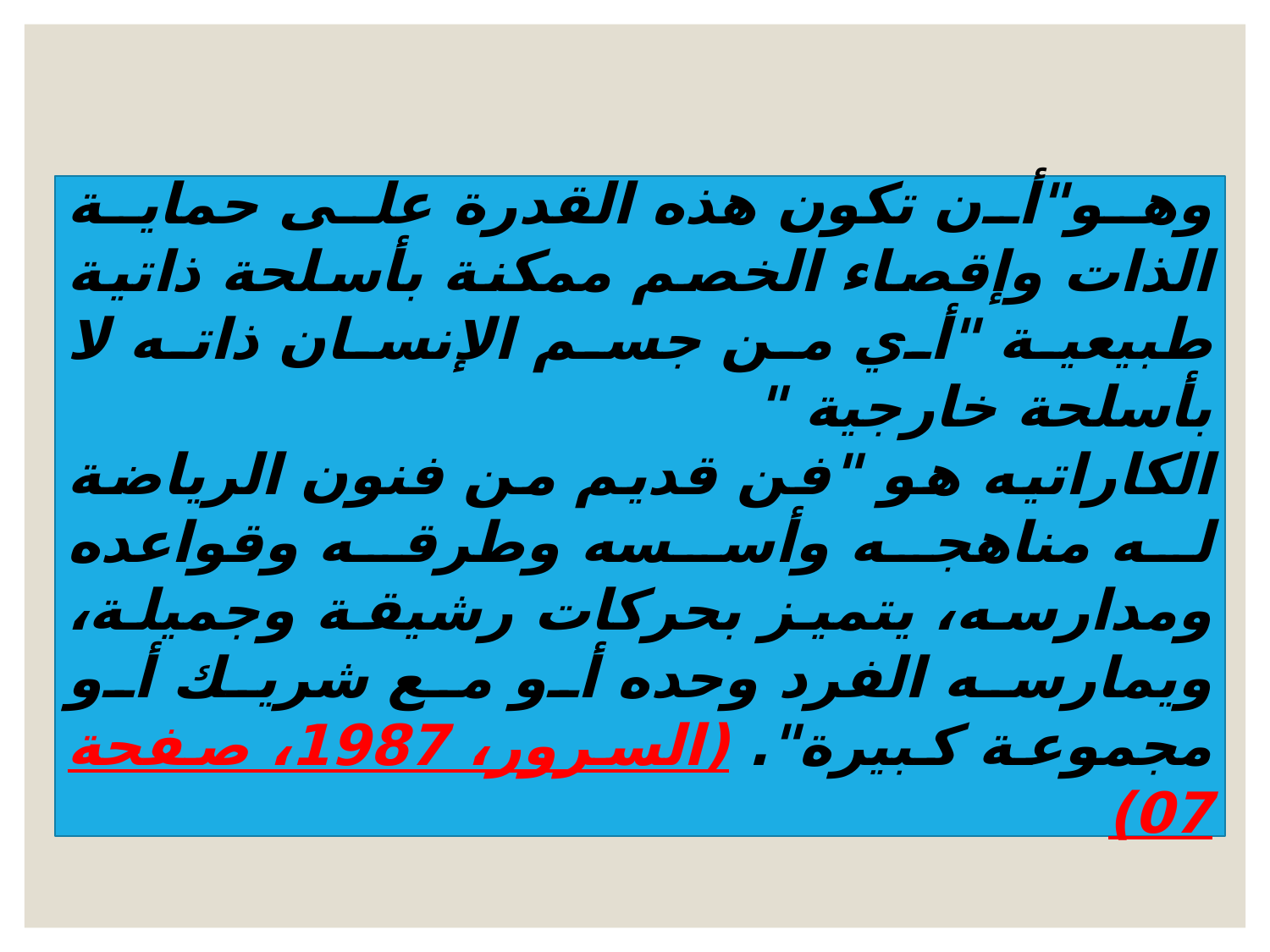

وهو"أن تكون هذه القدرة على حماية الذات وإقصاء الخصم ممكنة بأسلحة ذاتية طبيعية "أي من جسم الإنسان ذاته لا بأسلحة خارجية "
‏الكاراتيه هو "فن قديم من فنون الرياضة له مناهجه وأسسه وطرقه وقواعده ومدارسه، يتميز بحركات رشيقة وجميلة، ويمارسه الفرد وحده أو مع شريك أو مجموعة كبيرة". (السرور، 1987، صفحة 07)